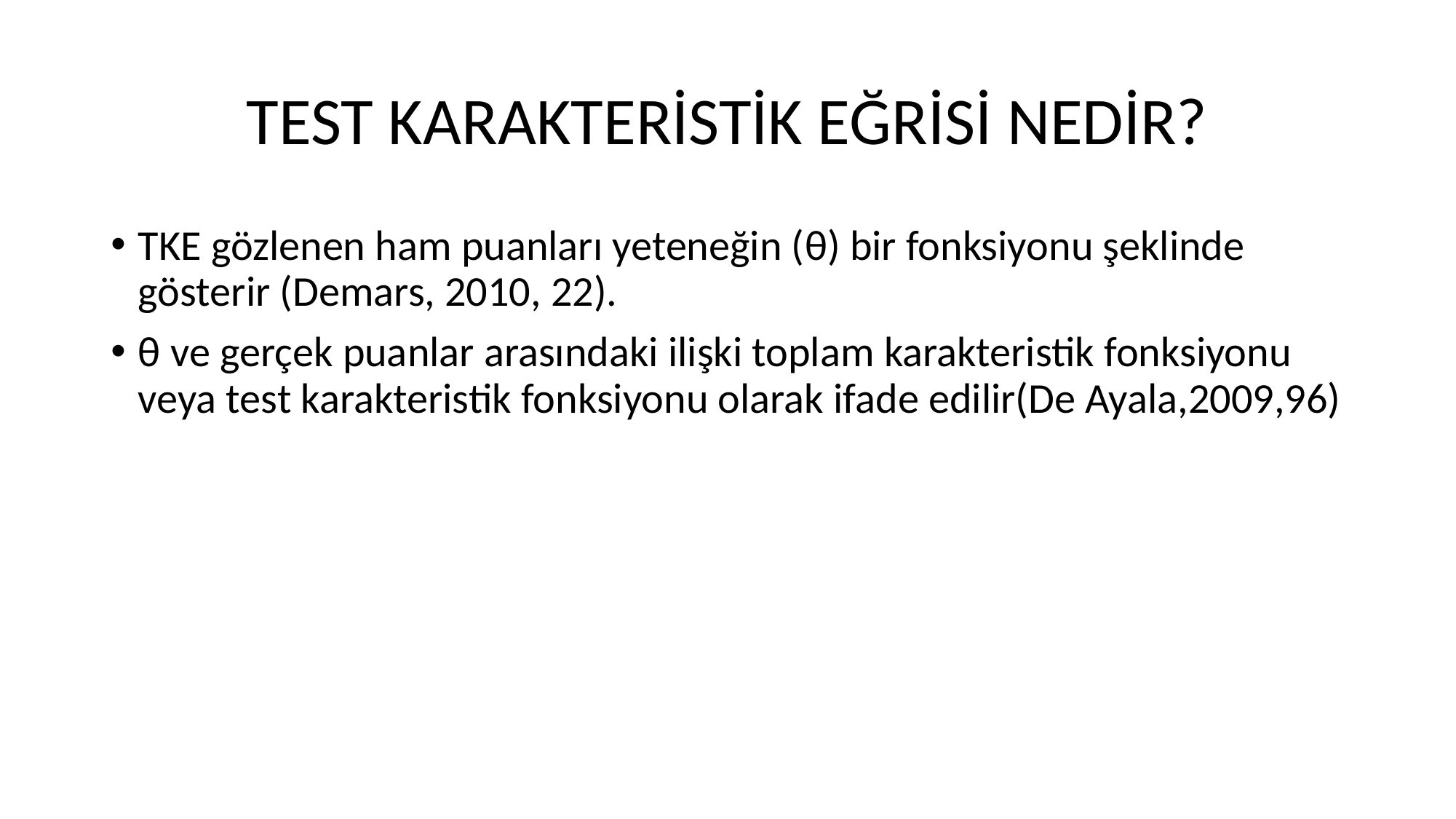

# TEST KARAKTERİSTİK EĞRİSİ NEDİR?
TKE gözlenen ham puanları yeteneğin (θ) bir fonksiyonu şeklinde gösterir (Demars, 2010, 22).
θ ve gerçek puanlar arasındaki ilişki toplam karakteristik fonksiyonu veya test karakteristik fonksiyonu olarak ifade edilir(De Ayala,2009,96)